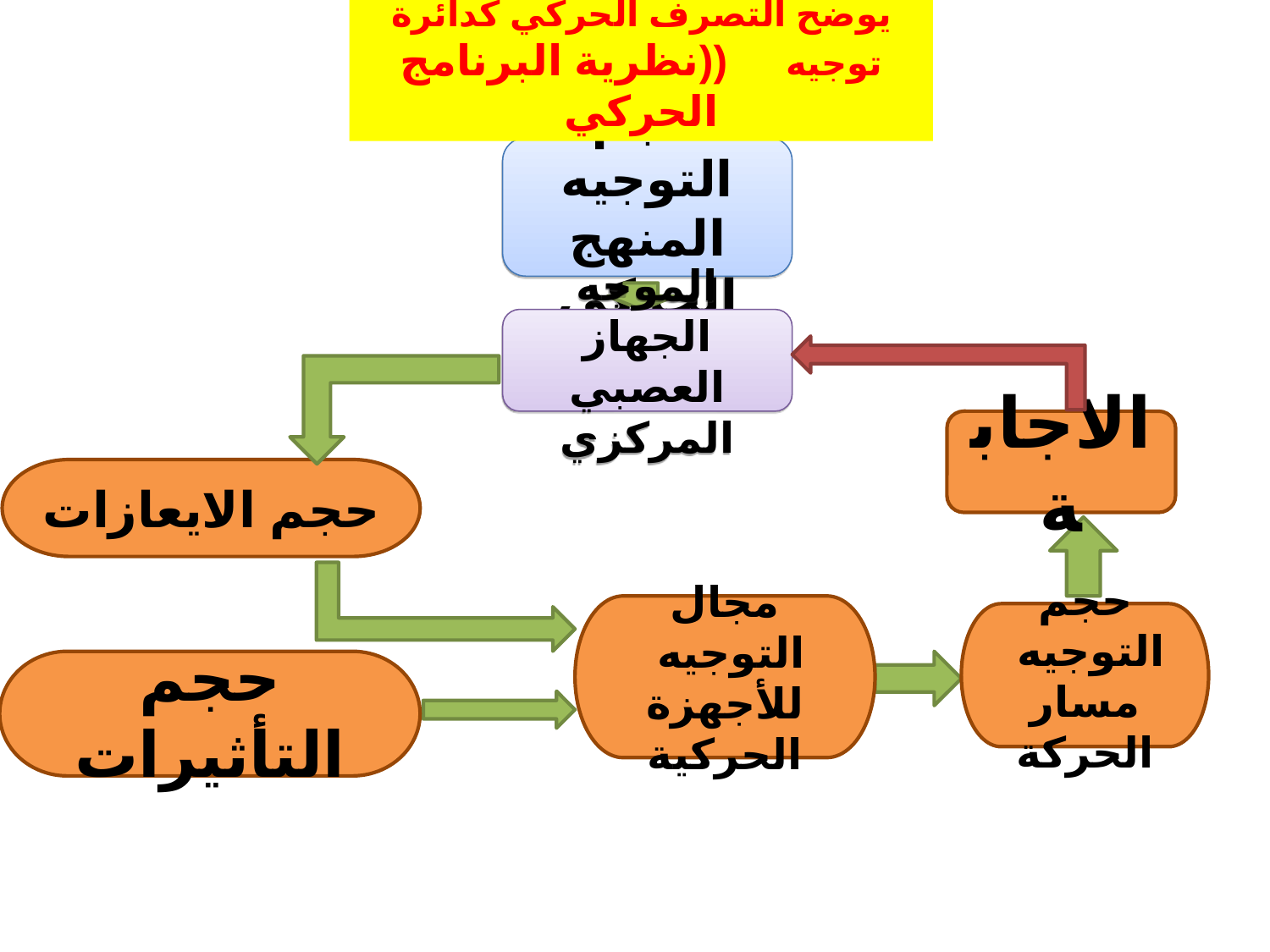

يوضح التصرف الحركي كدائرة توجيه      ((نظرية البرنامج الحركي

حجم التوجيه المنهج الحركي

الموجه الجهاز العصبي المركزي

الاجابة
حجم الايعازات

مجال التوجيه
للأجهزة الحركية
حجم التوجيه
مسار الحركة

حجم التأثيرات